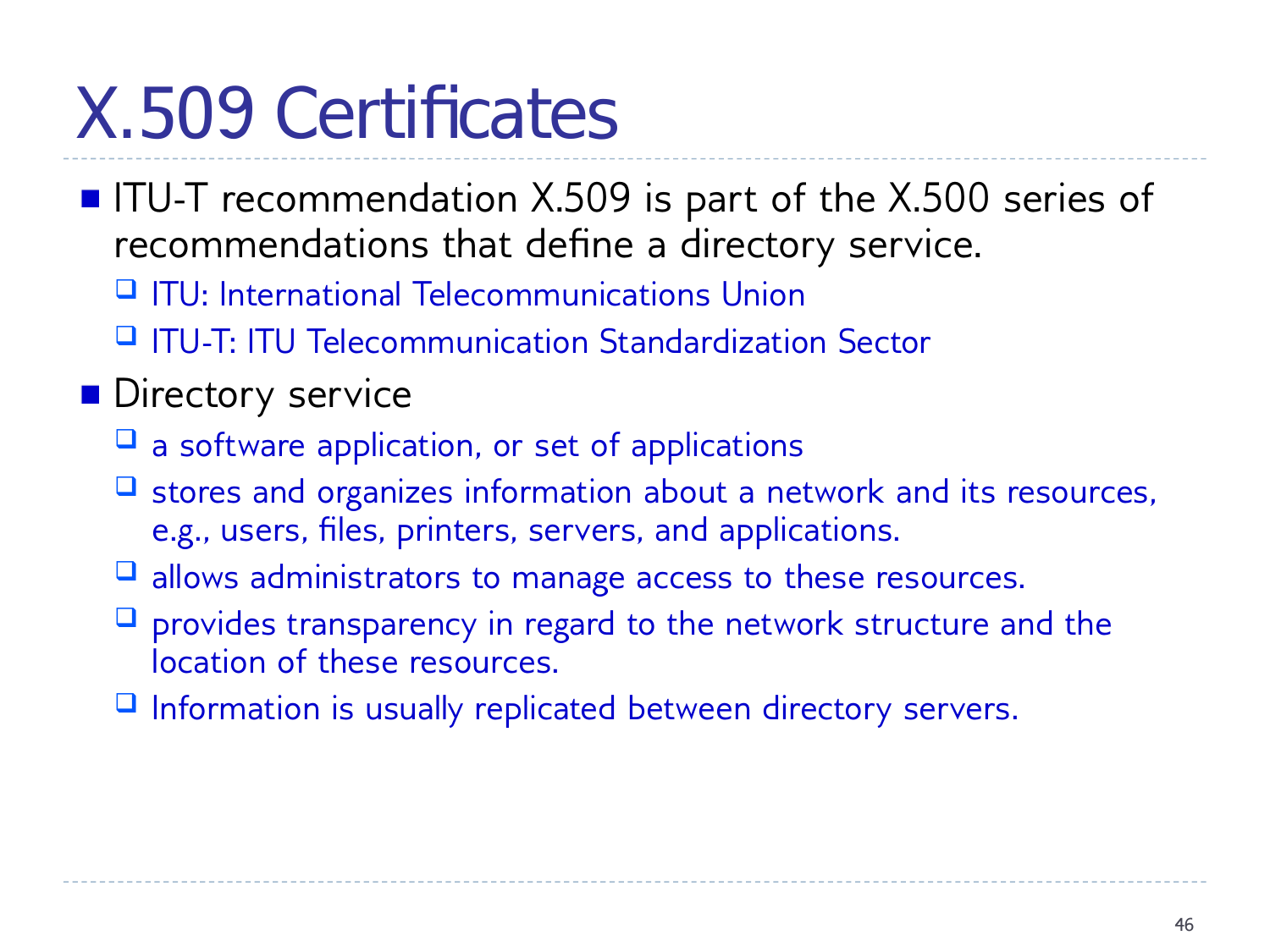

X.509 Certificates
ITU-T recommendation X.509 is part of the X.500 series of recommendations that define a directory service.
ITU: International Telecommunications Union
ITU-T: ITU Telecommunication Standardization Sector
Directory service
a software application, or set of applications
stores and organizes information about a network and its resources, e.g., users, files, printers, servers, and applications.
allows administrators to manage access to these resources.
provides transparency in regard to the network structure and the location of these resources.
Information is usually replicated between directory servers.
46